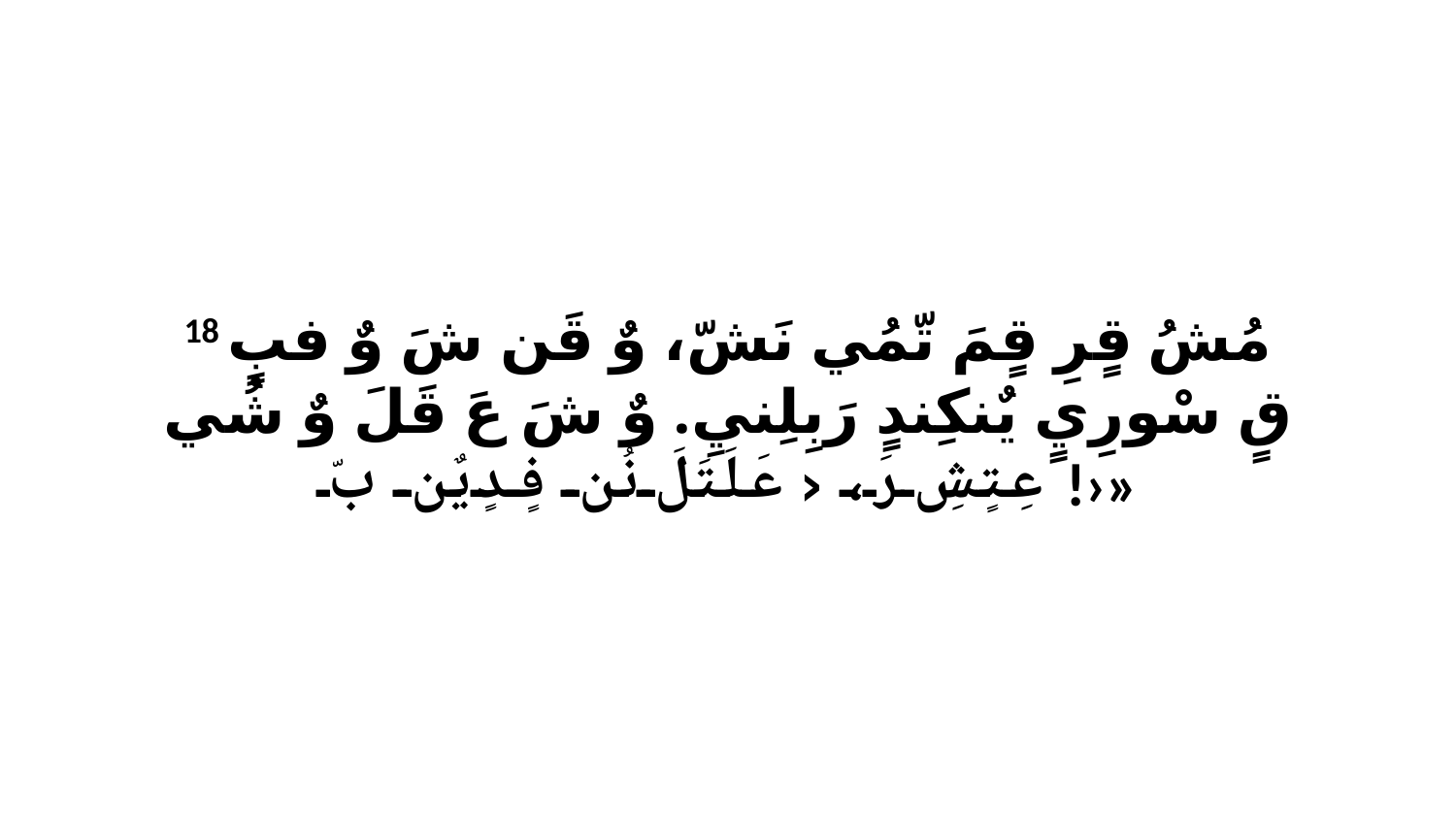

18 مُشُ قٍرِ قٍمَ تّمُي نَشّ، وٌ قَن شَ وٌ فبٍ قٍ سْورِيٍ يٌنكِندٍ رَبِلِنيِ. وٌ شَ عَ قَلَ وٌ شُي عِتٍشِ رَ، ‹عَلَتَلَ نُن فٍدٍيٌن بّ!›»